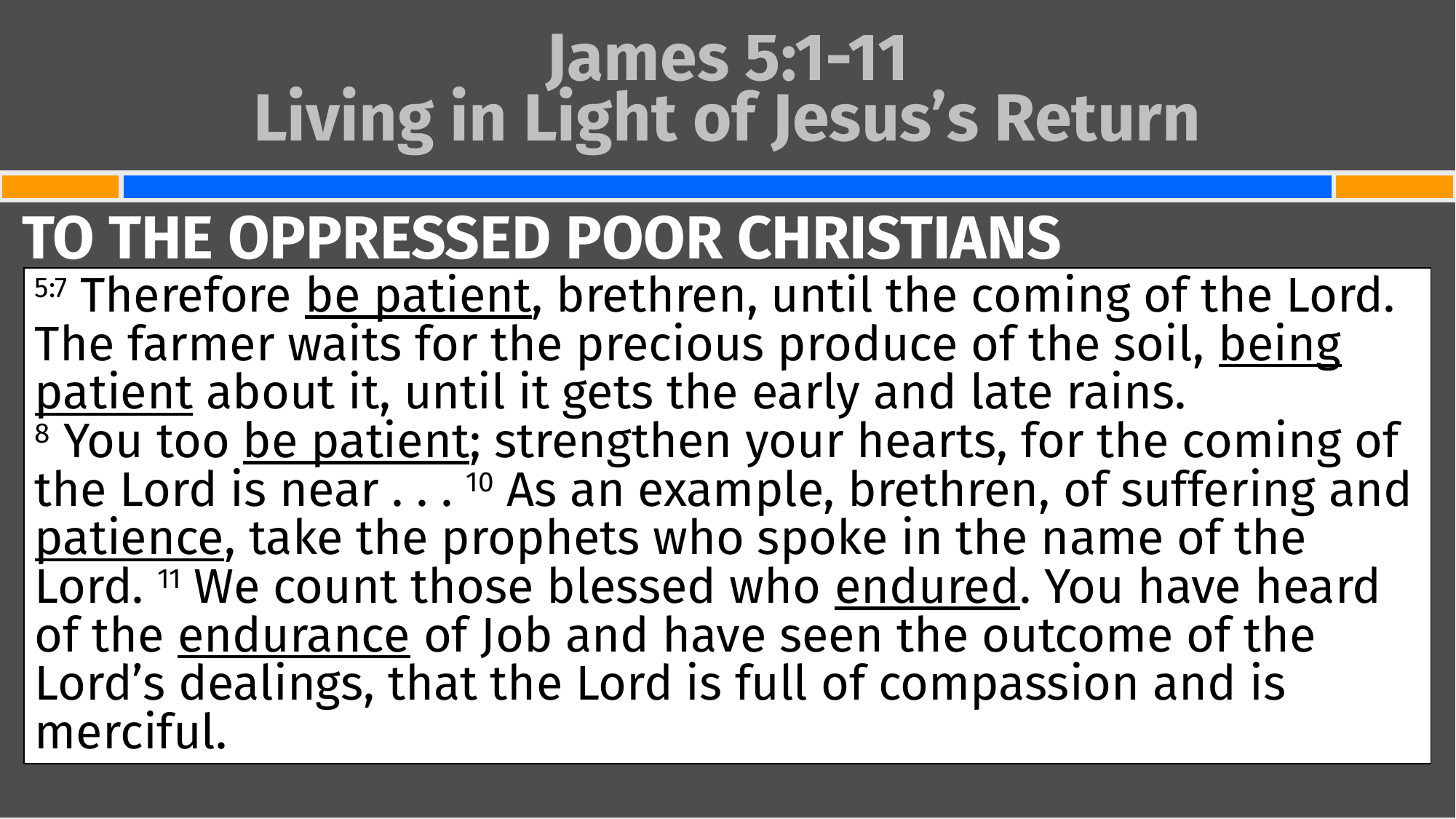

# James 5:1-11 Living in Light of Jesus’s Return

TO THE OPPRESSED POOR CHRISTIANS
5:7 Therefore be patient, brethren, until the coming of the Lord. The farmer waits for the precious produce of the soil, being patient about it, until it gets the early and late rains.
8 You too be patient; strengthen your hearts, for the coming of the Lord is near . . . 10 As an example, brethren, of suffering and patience, take the prophets who spoke in the name of the Lord. 11 We count those blessed who endured. You have heard of the endurance of Job and have seen the outcome of the Lord’s dealings, that the Lord is full of compassion and is merciful.